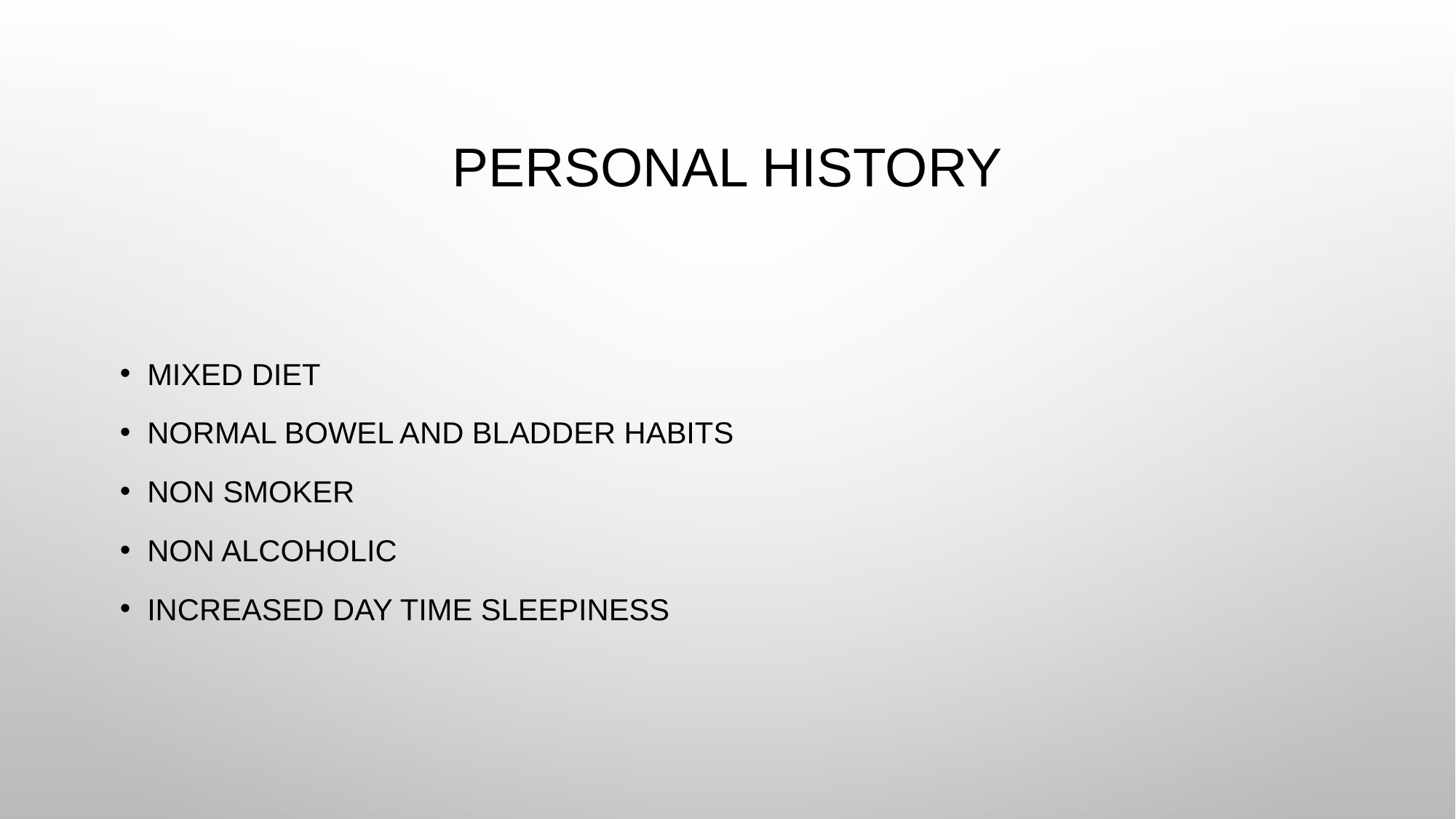

# Personal history
Mixed diet
Normal bowel and bladder habits
Non smoker
Non alcoholic
Increased day time sleepiness